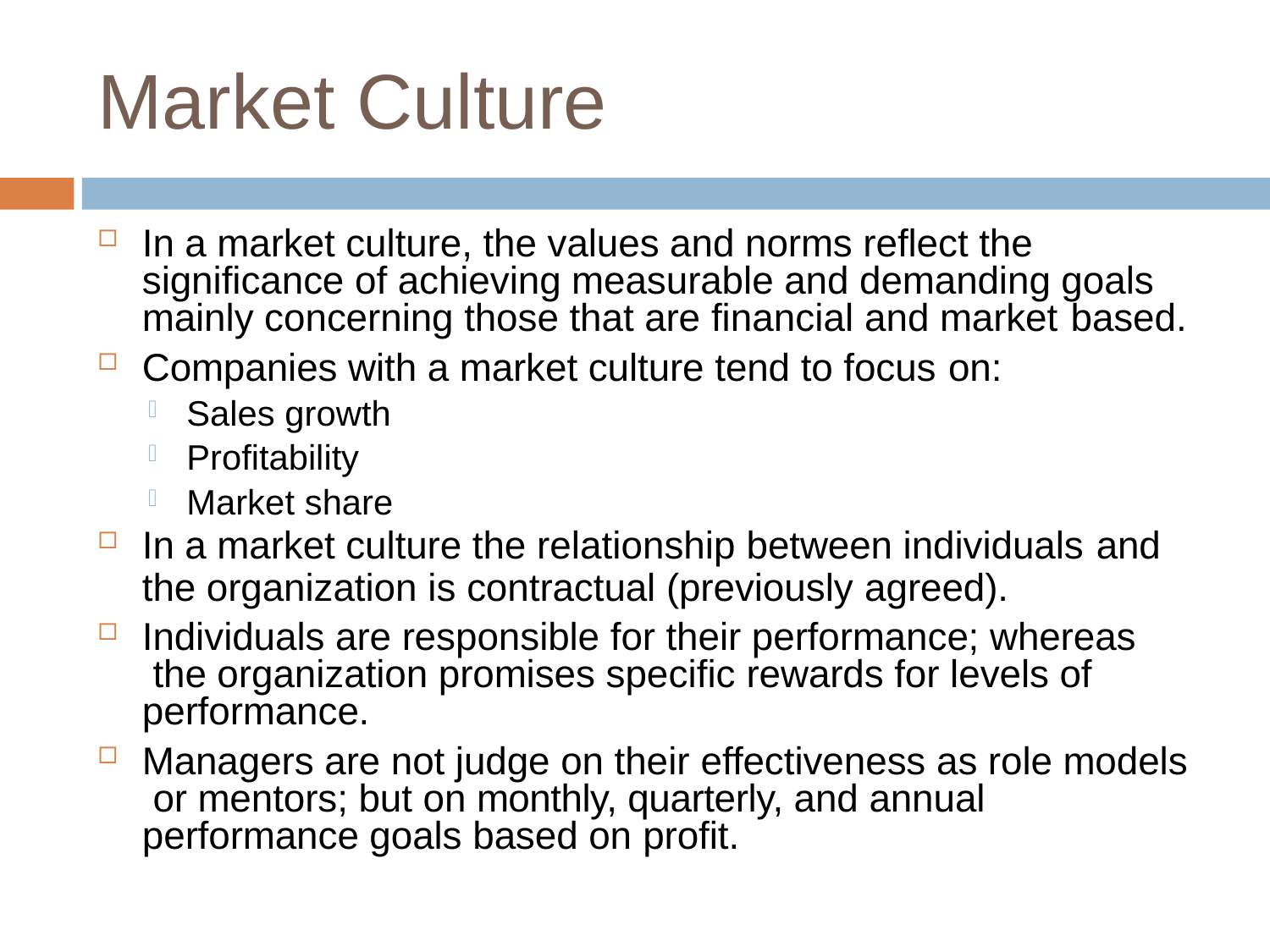

# Market Culture
In a market culture, the values and norms reflect the  significance of achieving measurable and demanding goals  mainly concerning those that are financial and market based.
Companies with a market culture tend to focus on:
Sales growth
Profitability
Market share
In a market culture the relationship between individuals and
the organization is contractual (previously agreed).
Individuals are responsible for their performance; whereas  the organization promises specific rewards for levels of  performance.
Managers are not judge on their effectiveness as role models  or mentors; but on monthly, quarterly, and annual  performance goals based on profit.